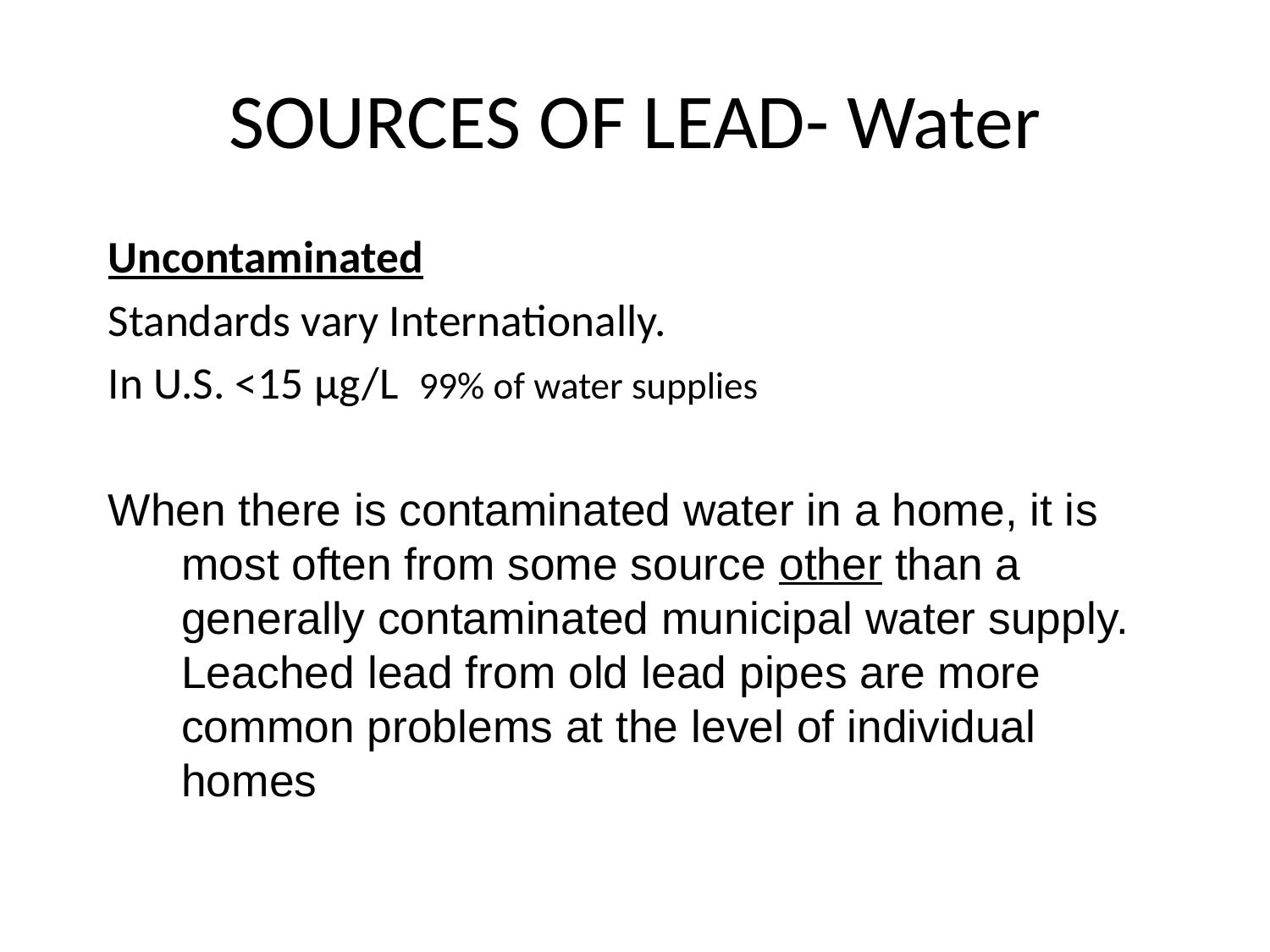

# SOURCES OF LEAD- Water
Uncontaminated
Standards vary Internationally.
In U.S. <15 μg/L  99% of water supplies

When there is contaminated water in a home, it is most often from some source other than a generally contaminated municipal water supply. Leached lead from old lead pipes are more common problems at the level of individual homes